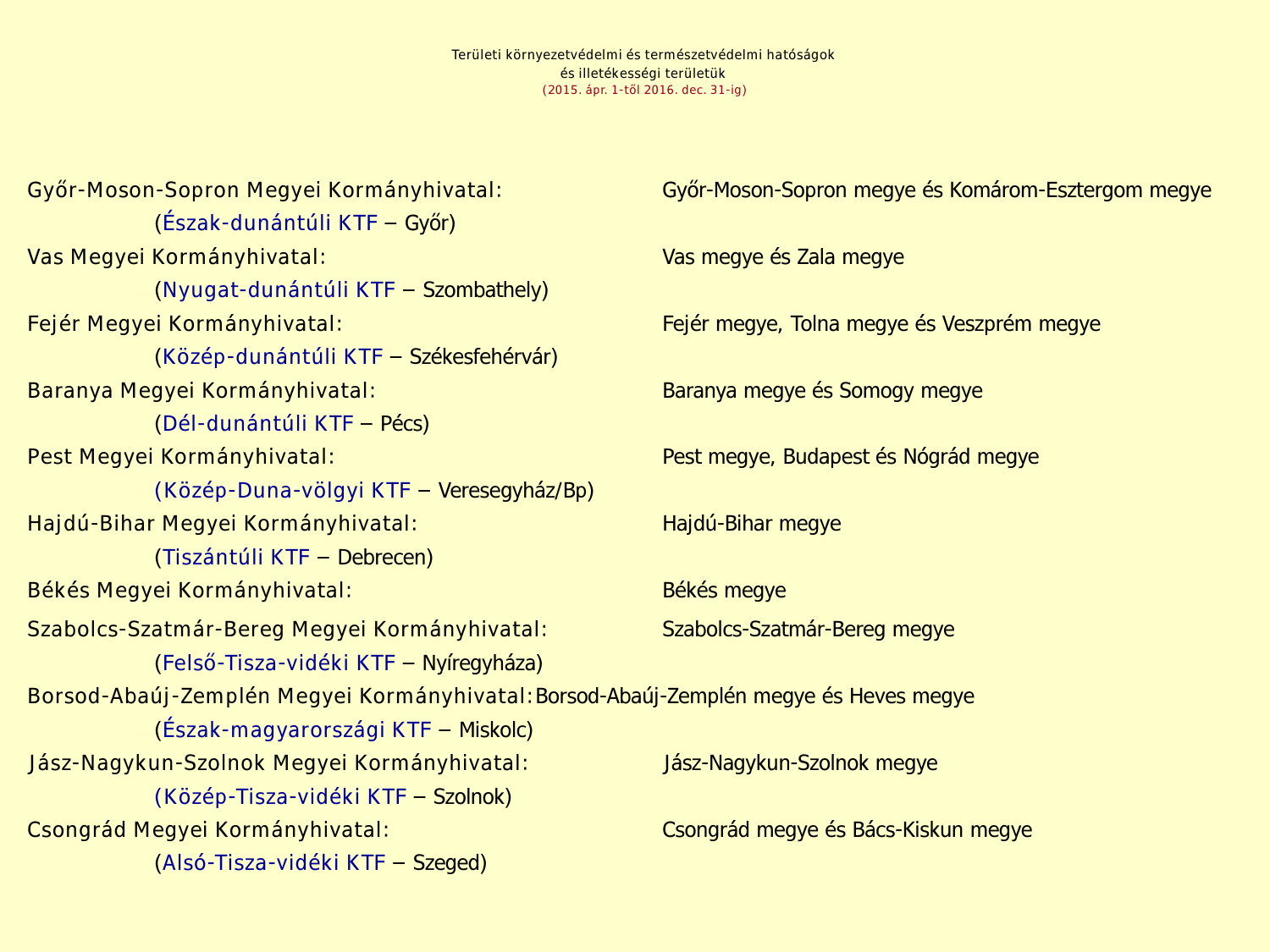

Területi környezetvédelmi és természetvédelmi hatóságok
és illetékességi területük
(2015. ápr. 1-től 2016. dec. 31-ig)
Győr-Moson-Sopron Megyei Kormányhivatal:		Győr-Moson-Sopron megye és Komárom-Esztergom megye
	(Észak-dunántúli KTF – Győr)
Vas Megyei Kormányhivatal:			Vas megye és Zala megye
	(Nyugat-dunántúli KTF – Szombathely)
Fejér Megyei Kormányhivatal:			Fejér megye, Tolna megye és Veszprém megye
	(Közép-dunántúli KTF – Székesfehérvár)
Baranya Megyei Kormányhivatal:			Baranya megye és Somogy megye
	(Dél-dunántúli KTF – Pécs)
Pest Megyei Kormányhivatal:			Pest megye, Budapest és Nógrád megye
	(Közép-Duna-völgyi KTF – Veresegyház/Bp)
Hajdú-Bihar Megyei Kormányhivatal:		Hajdú-Bihar megye
	(Tiszántúli KTF – Debrecen)
Békés Megyei Kormányhivatal:			Békés megye

Szabolcs-Szatmár-Bereg Megyei Kormányhivatal:	Szabolcs-Szatmár-Bereg megye
	(Felső-Tisza-vidéki KTF – Nyíregyháza)
Borsod-Abaúj-Zemplén Megyei Kormányhivatal:	Borsod-Abaúj-Zemplén megye és Heves megye
	(Észak-magyarországi KTF – Miskolc)
Jász-Nagykun-Szolnok Megyei Kormányhivatal:		Jász-Nagykun-Szolnok megye
	(Közép-Tisza-vidéki KTF – Szolnok)
Csongrád Megyei Kormányhivatal:			Csongrád megye és Bács-Kiskun megye
	(Alsó-Tisza-vidéki KTF – Szeged)